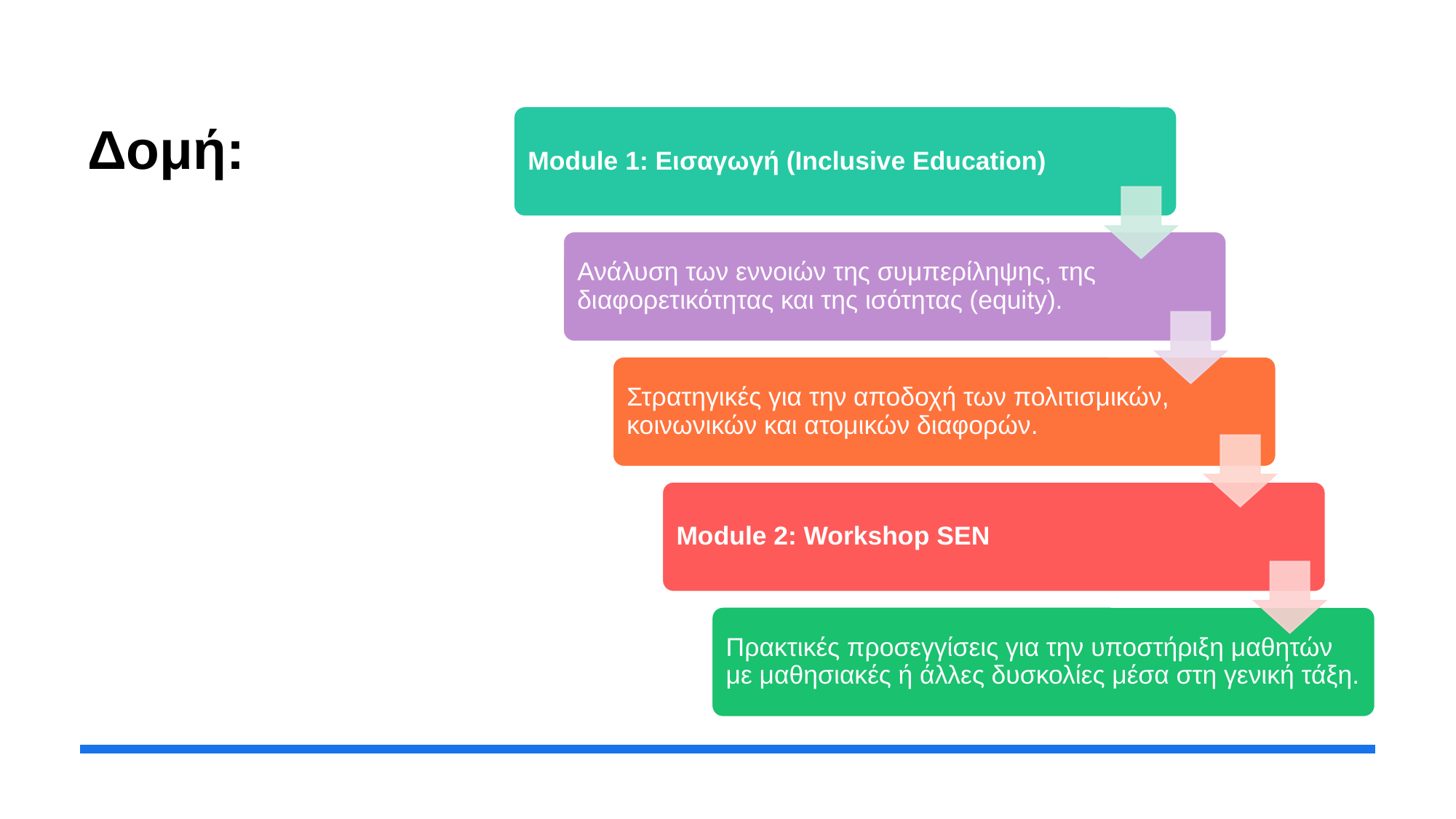

Module 1: Εισαγωγή (Inclusive Education)
Ανάλυση των εννοιών της συμπερίληψης, της διαφορετικότητας και της ισότητας (equity).
Στρατηγικές για την αποδοχή των πολιτισμικών, κοινωνικών και ατομικών διαφορών.
Module 2: Workshop SEN
Πρακτικές προσεγγίσεις για την υποστήριξη μαθητών με μαθησιακές ή άλλες δυσκολίες μέσα στη γενική τάξη.

# Δομή: